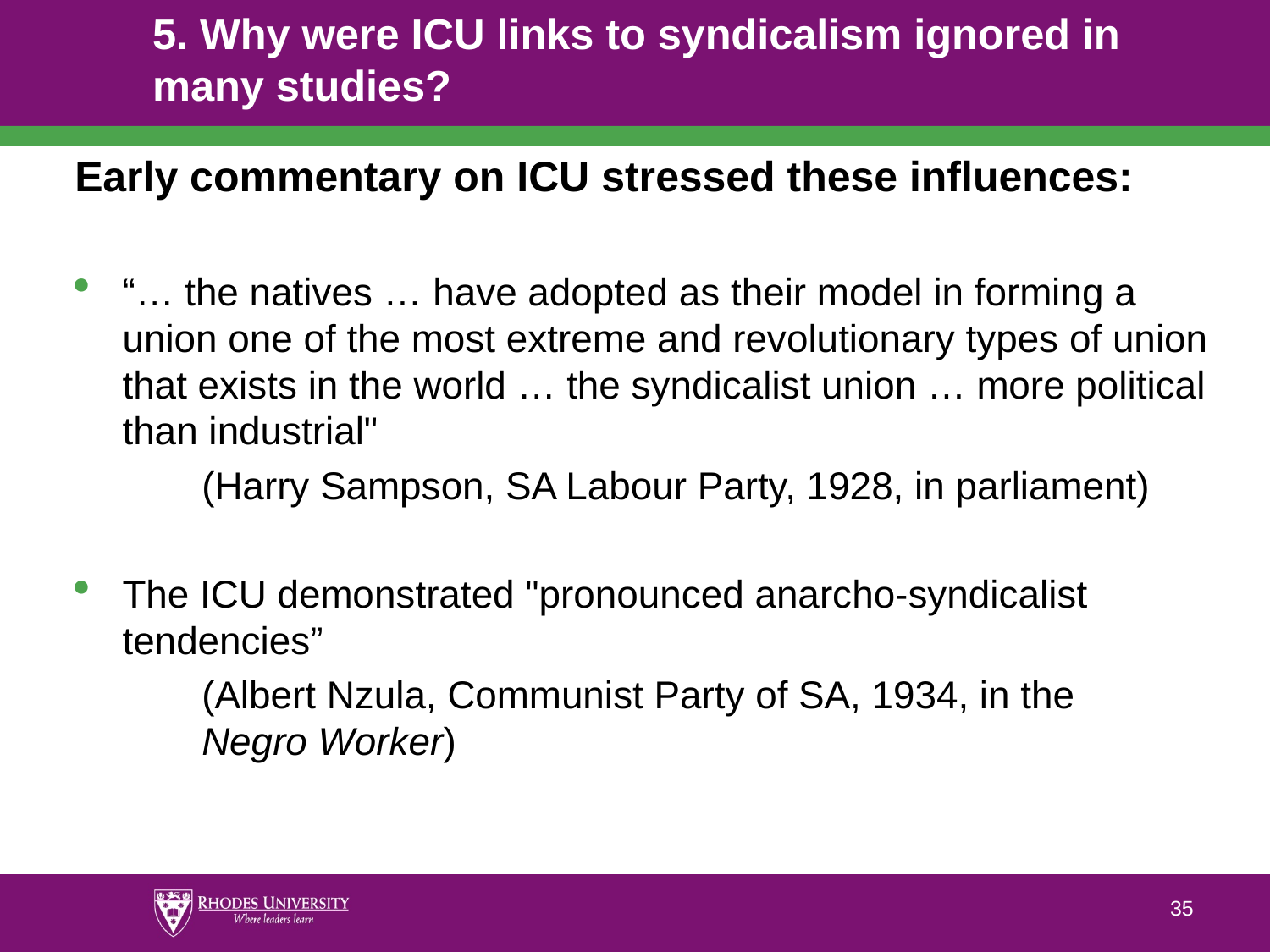

# 5. Why were ICU links to syndicalism ignored in many studies?
Early commentary on ICU stressed these influences:

“… the natives … have adopted as their model in forming a union one of the most extreme and revolutionary types of union that exists in the world … the syndicalist union … more political than industrial"
	(Harry Sampson, SA Labour Party, 1928, in parliament)

The ICU demonstrated "pronounced anarcho-syndicalist tendencies”
    	(Albert Nzula, Communist Party of SA, 1934, in the 		Negro Worker)

35